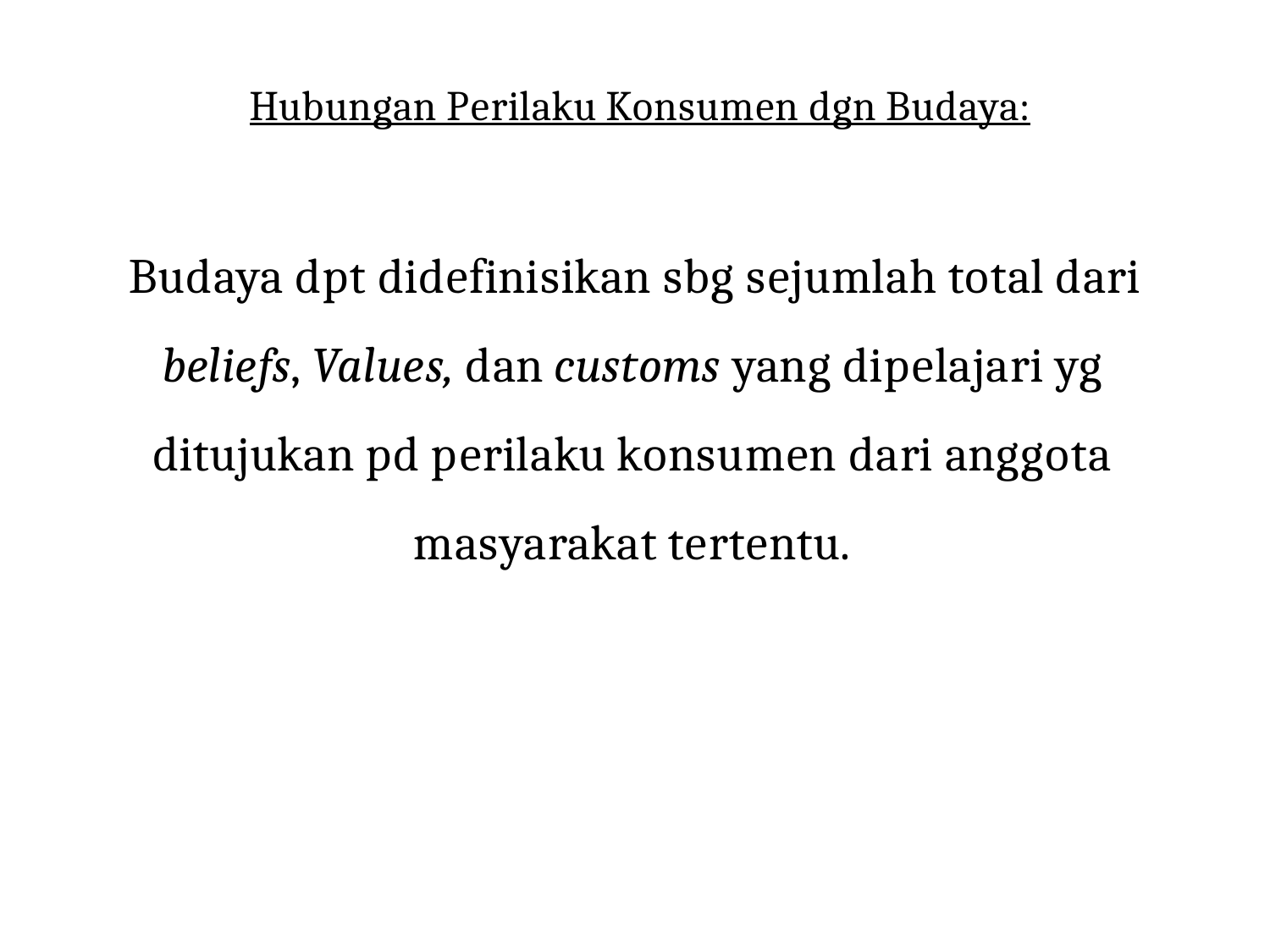

# Hubungan Perilaku Konsumen dgn Budaya:
Budaya dpt didefinisikan sbg sejumlah total dari beliefs, Values, dan customs yang dipelajari yg ditujukan pd perilaku konsumen dari anggota masyarakat tertentu.